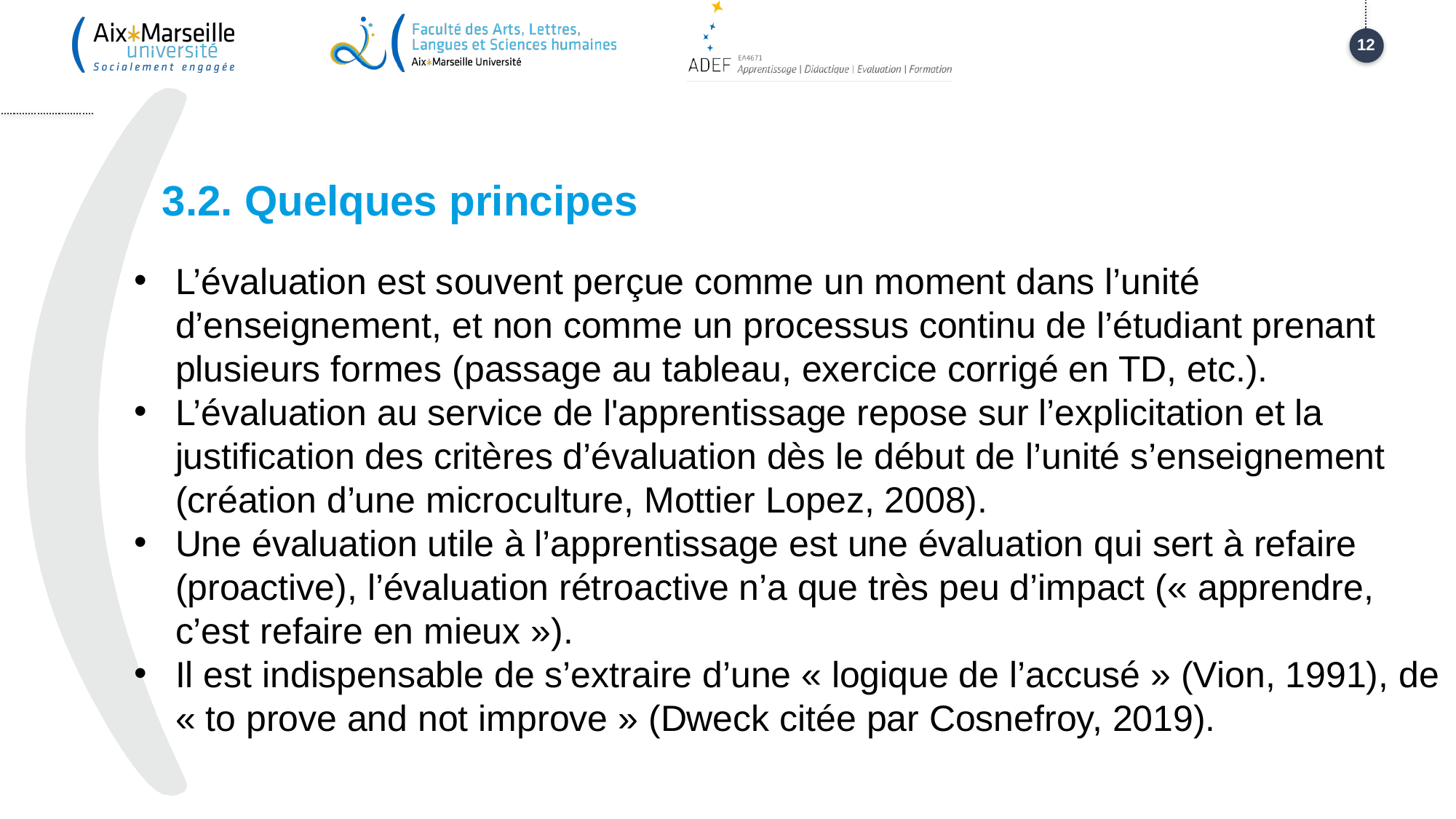

12
# 3.2. Quelques principes
L’évaluation est souvent perçue comme un moment dans l’unité d’enseignement, et non comme un processus continu de l’étudiant prenant plusieurs formes (passage au tableau, exercice corrigé en TD, etc.).
L’évaluation au service de l'apprentissage repose sur l’explicitation et la justification des critères d’évaluation dès le début de l’unité s’enseignement (création d’une microculture, Mottier Lopez, 2008).
Une évaluation utile à l’apprentissage est une évaluation qui sert à refaire (proactive), l’évaluation rétroactive n’a que très peu d’impact (« apprendre, c’est refaire en mieux »).
Il est indispensable de s’extraire d’une « logique de l’accusé » (Vion, 1991), de « to prove and not improve » (Dweck citée par Cosnefroy, 2019).